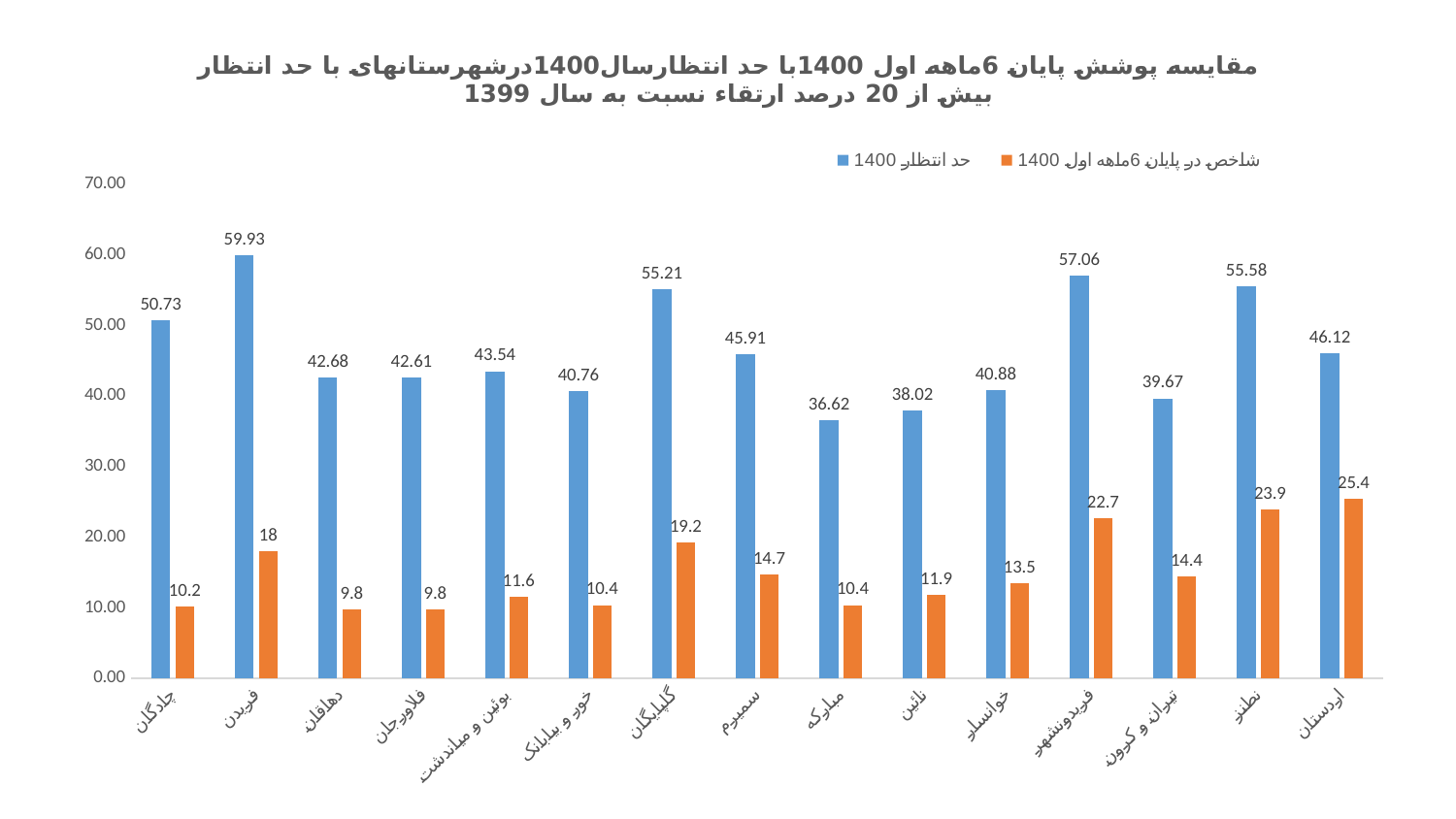

### Chart: مقایسه پوشش پایان 6ماهه اول 1400با حد انتظارسال1400درشهرستانهای با حد انتظار بیش از 20 درصد ارتقاء نسبت به سال 1399

| Category | حد انتظار 1400 | شاخص در پایان 6ماهه اول 1400 |
|---|---|---|
|   چادگان | 50.73306262021799 | 10.2 |
|  فریدن | 59.92557150451887 | 18.0 |
|   دهاقان | 42.67922352488949 | 9.8 |
|   فلاورجان | 42.61190414073273 | 9.8 |
|   بوئین و میاندشت | 43.53836122582047 | 11.6 |
|   خور و بیابانک | 40.76183939601921 | 10.4 |
|   گلپایگان | 55.21386673696698 | 19.2 |
|   سمیرم | 45.905585417153546 | 14.7 |
|   مبارکه | 36.623187526542495 | 10.4 |
|   نائین | 38.021547502448584 | 11.9 |
|   خوانسار | 40.8764553686934 | 13.5 |
|   فریدونشهر | 57.0620774431469 | 22.7 |
|   تیران و کرون | 39.6692776327241 | 14.4 |
|   نطنز | 55.58271935699933 | 23.9 |
|   اردستان | 46.12147177419355 | 25.4 |